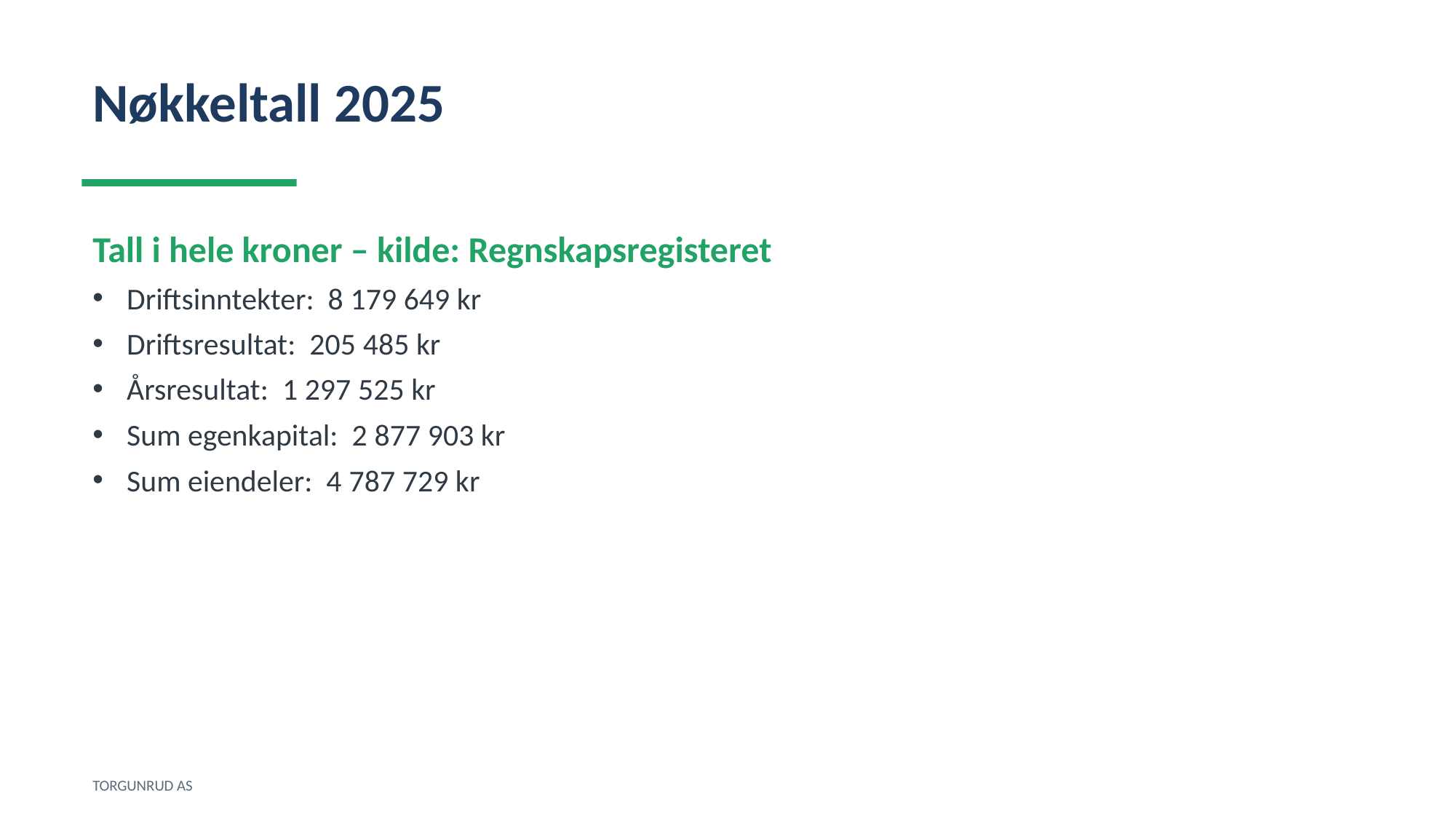

Nøkkeltall 2025

Tall i hele kroner – kilde: Regnskapsregisteret
Driftsinntekter:  8 179 649 kr
Driftsresultat:  205 485 kr
Årsresultat:  1 297 525 kr
Sum egenkapital:  2 877 903 kr
Sum eiendeler:  4 787 729 kr
TORGUNRUD AS